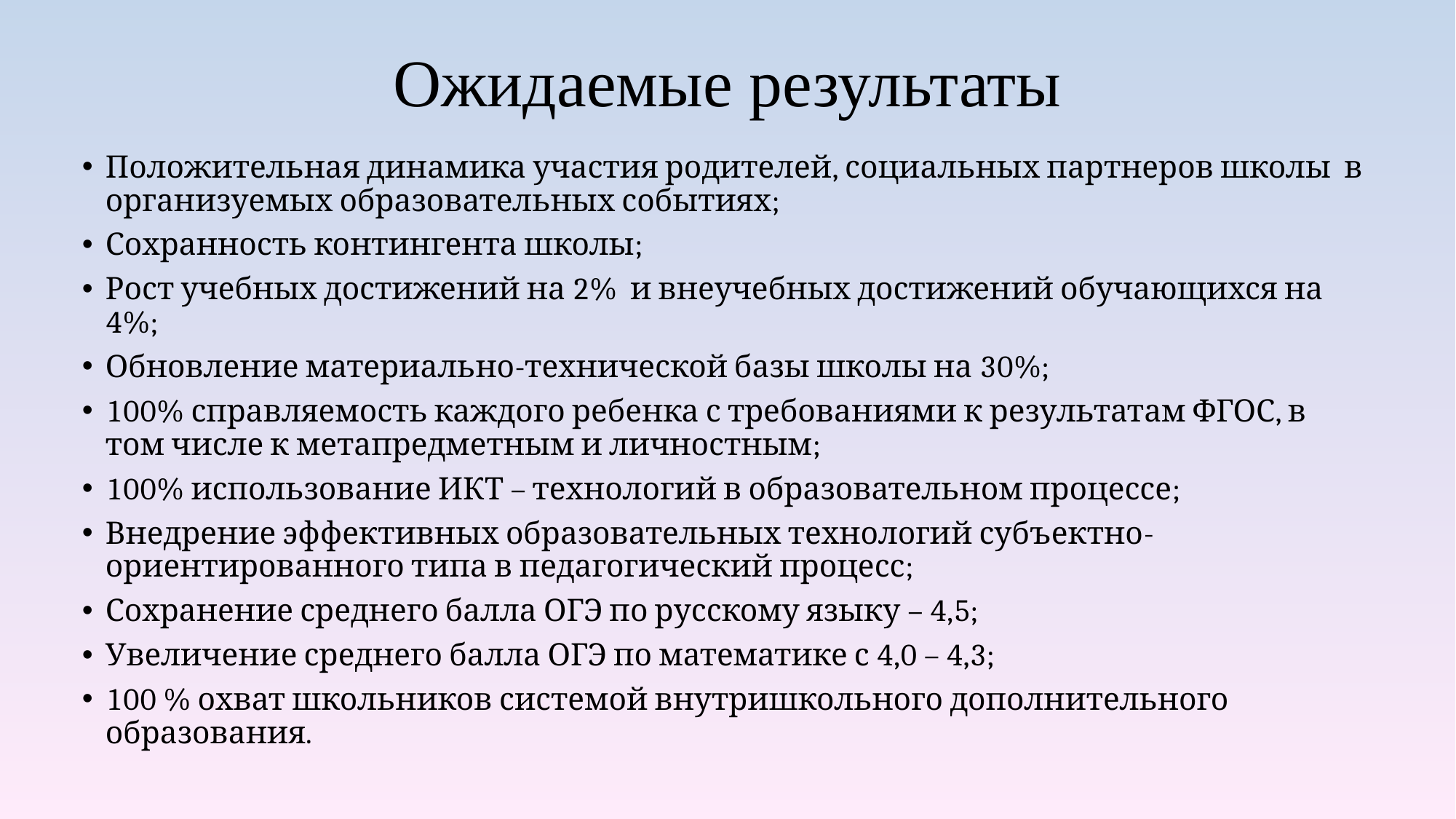

# Ожидаемые результаты
Положительная динамика участия родителей, социальных партнеров школы  в организуемых образовательных событиях;
Сохранность контингента школы;
Рост учебных достижений на 2%  и внеучебных достижений обучающихся на 4%;
Обновление материально-технической базы школы на 30%;
100% справляемость каждого ребенка с требованиями к результатам ФГОС, в том числе к метапредметным и личностным;
100% использование ИКТ – технологий в образовательном процессе;
Внедрение эффективных образовательных технологий субъектно-ориентированного типа в педагогический процесс;
Сохранение среднего балла ОГЭ по русскому языку – 4,5;
Увеличение среднего балла ОГЭ по математике с 4,0 – 4,3;
100 % охват школьников системой внутришкольного дополнительного образования.